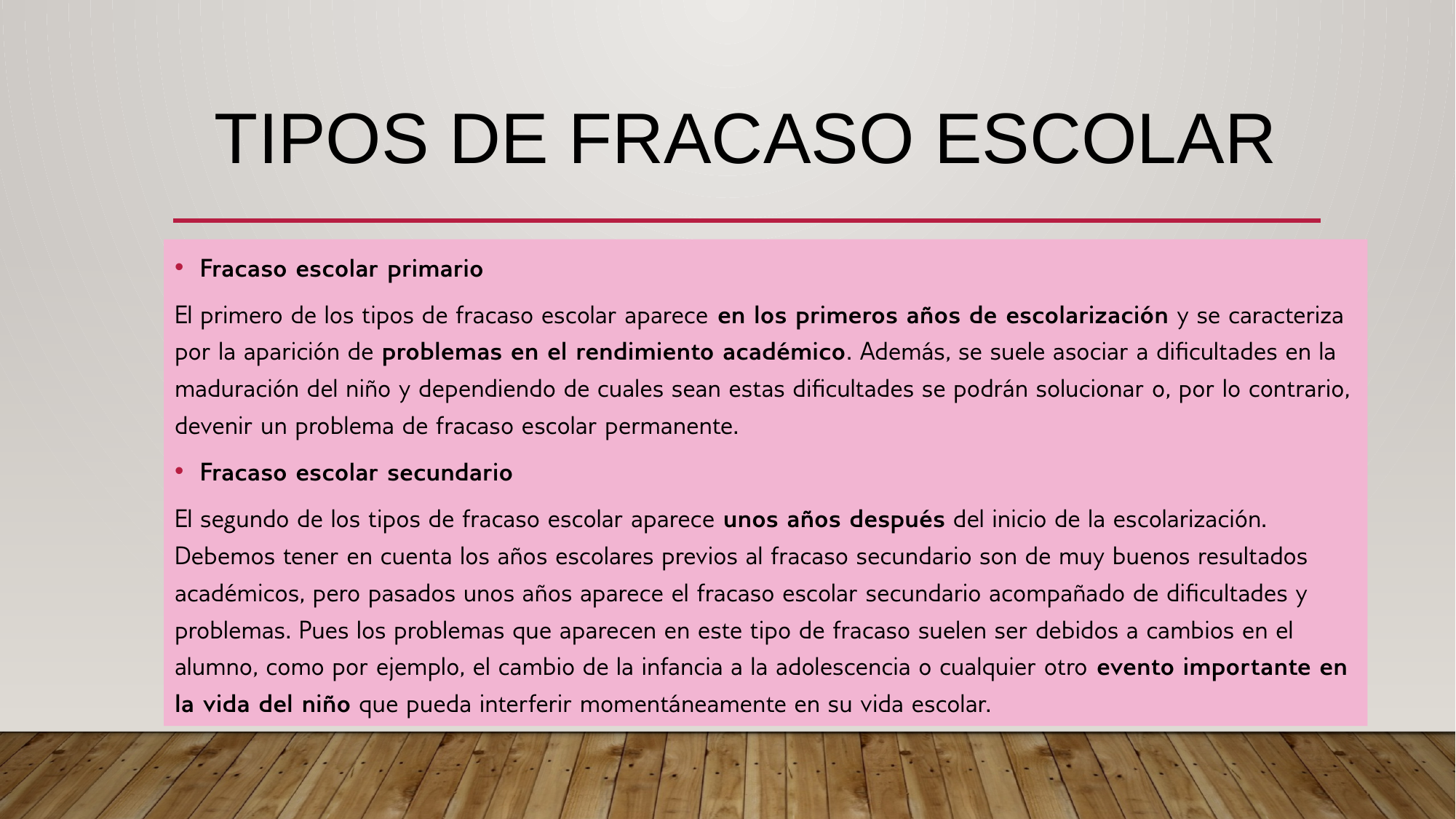

# Tipos de fracaso escolar
Fracaso escolar primario
El primero de los tipos de fracaso escolar aparece en los primeros años de escolarización y se caracteriza por la aparición de problemas en el rendimiento académico. Además, se suele asociar a dificultades en la maduración del niño y dependiendo de cuales sean estas dificultades se podrán solucionar o, por lo contrario, devenir un problema de fracaso escolar permanente.
Fracaso escolar secundario
El segundo de los tipos de fracaso escolar aparece unos años después del inicio de la escolarización. Debemos tener en cuenta los años escolares previos al fracaso secundario son de muy buenos resultados académicos, pero pasados unos años aparece el fracaso escolar secundario acompañado de dificultades y problemas. Pues los problemas que aparecen en este tipo de fracaso suelen ser debidos a cambios en el alumno, como por ejemplo, el cambio de la infancia a la adolescencia o cualquier otro evento importante en la vida del niño que pueda interferir momentáneamente en su vida escolar.